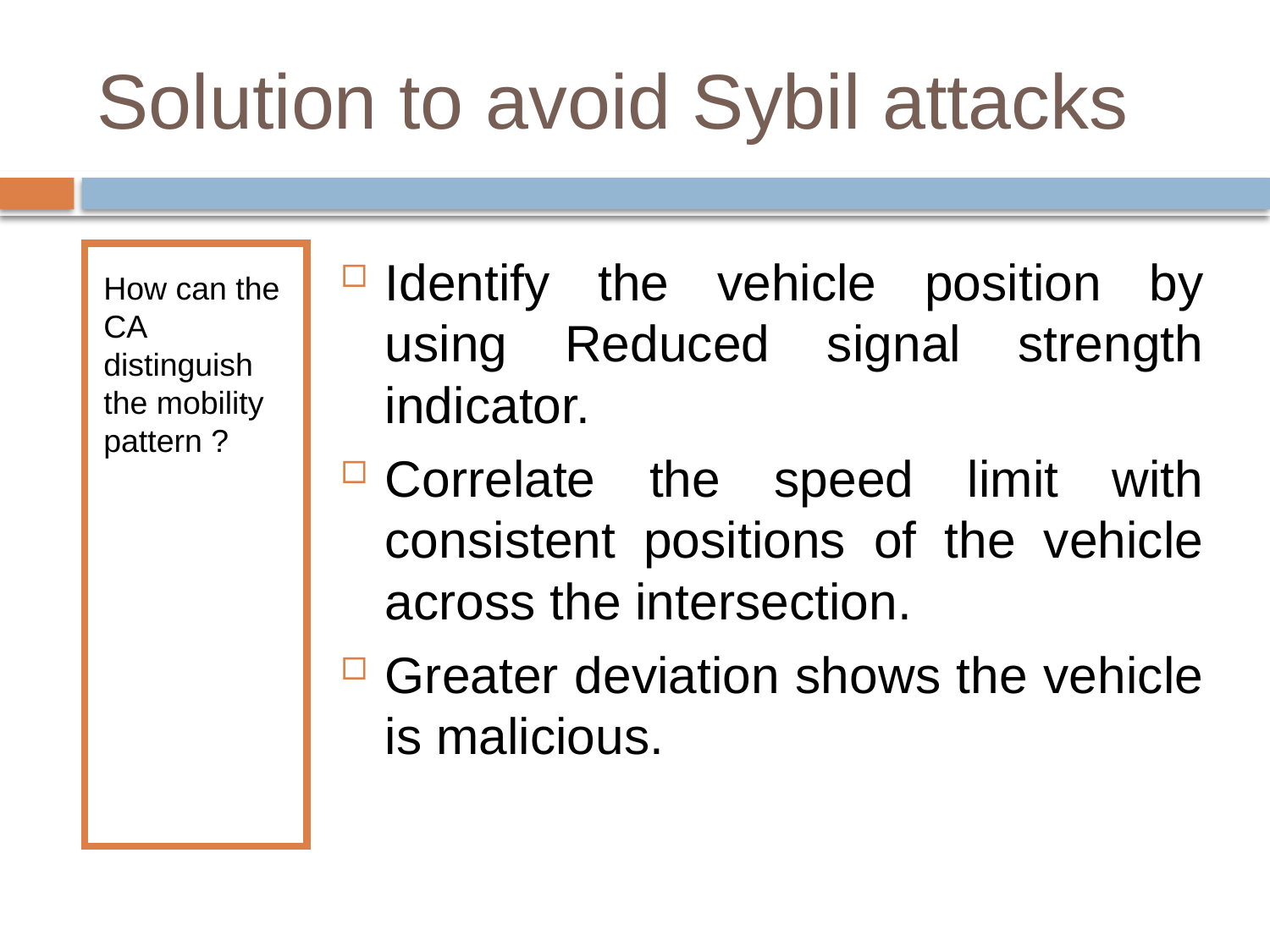

# Solution to avoid Sybil attacks
How can the CA distinguish the mobility pattern ?
Identify the vehicle position by using Reduced signal strength indicator.
Correlate the speed limit with consistent positions of the vehicle across the intersection.
Greater deviation shows the vehicle is malicious.